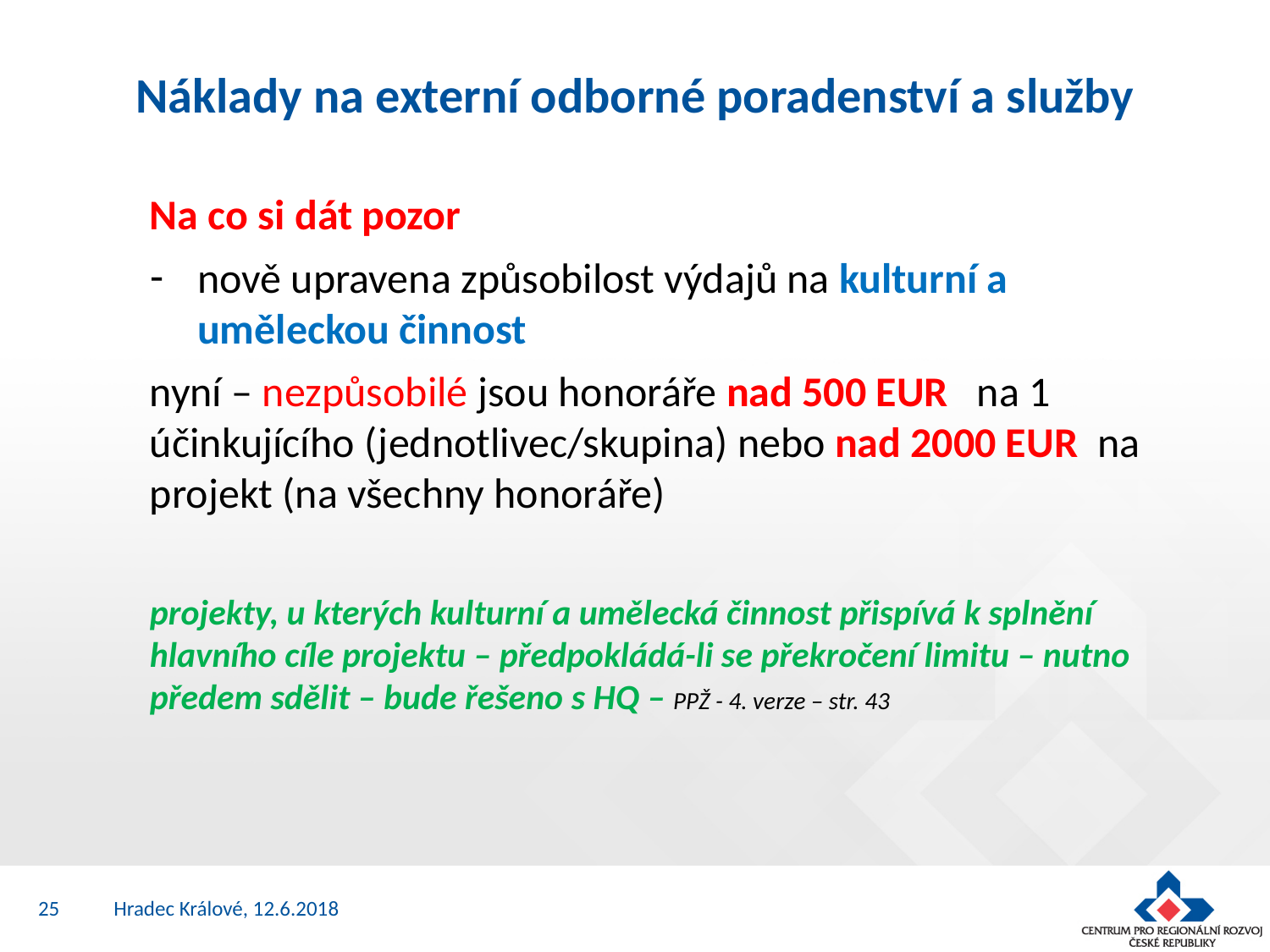

# Náklady na externí odborné poradenství a služby
Na co si dát pozor
nově upravena způsobilost výdajů na kulturní a uměleckou činnost
nyní – nezpůsobilé jsou honoráře nad 500 EUR   na 1 účinkujícího (jednotlivec/skupina) nebo nad 2000 EUR  na projekt (na všechny honoráře)

projekty, u kterých kulturní a umělecká činnost přispívá k splnění hlavního cíle projektu – předpokládá-li se překročení limitu – nutno předem sdělit – bude řešeno s HQ – PPŽ - 4. verze – str. 43
25

Hradec Králové, 12.6.2018